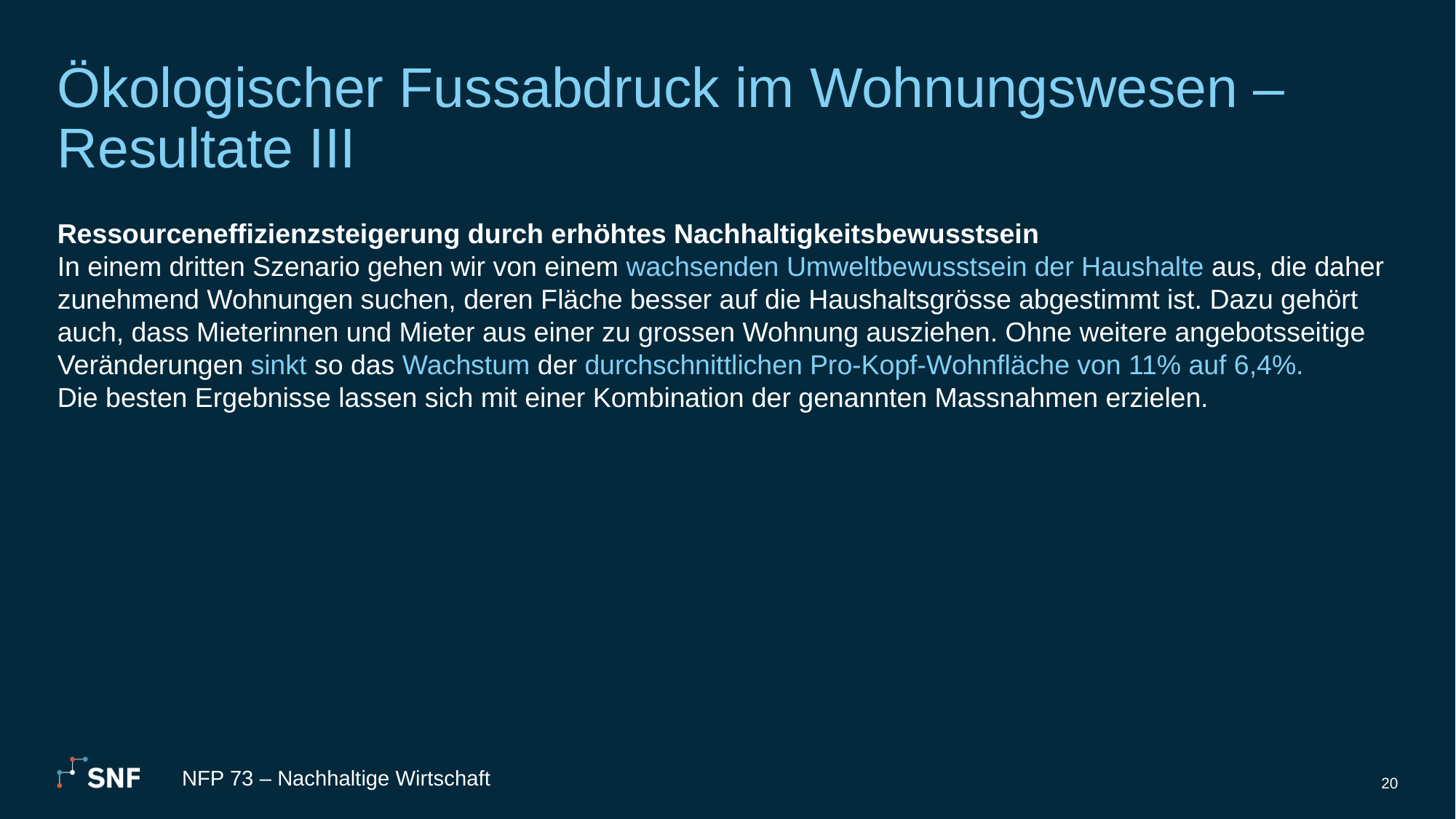

# Ökologischer Fussabdruck im Wohnungswesen – Resultate III
Ressourceneffizienzsteigerung durch erhöhtes Nachhaltigkeitsbewusstsein
In einem dritten Szenario gehen wir von einem wachsenden Umweltbewusstsein der Haushalte aus, die daher zunehmend Wohnungen suchen, deren Fläche besser auf die Haushaltsgrösse abgestimmt ist. Dazu gehört auch, dass Mieterinnen und Mieter aus einer zu grossen Wohnung ausziehen. Ohne weitere angebotsseitige Veränderungen sinkt so das Wachstum der durchschnittlichen Pro-Kopf-Wohnfläche von 11% auf 6,4%.
Die besten Ergebnisse lassen sich mit einer Kombination der genannten Massnahmen erzielen.
NFP 73 – Nachhaltige Wirtschaft
20